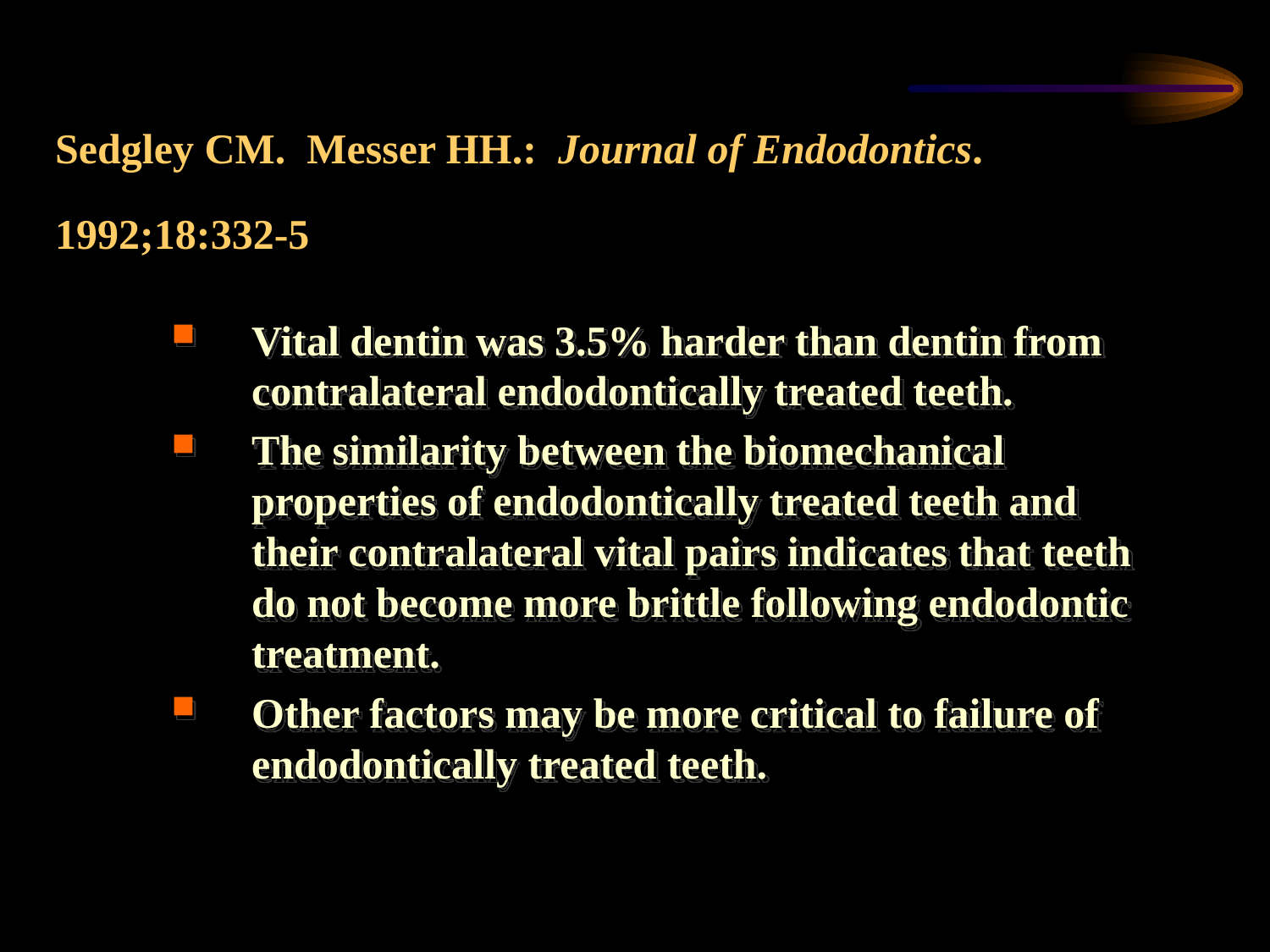

# Sedgley CM.  Messer HH.:  Journal of Endodontics.  1992;18:332-5
Vital dentin was 3.5% harder than dentin from contralateral endodontically treated teeth.
The similarity between the biomechanical properties of endodontically treated teeth and their contralateral vital pairs indicates that teeth do not become more brittle following endodontic treatment.
Other factors may be more critical to failure of endodontically treated teeth.